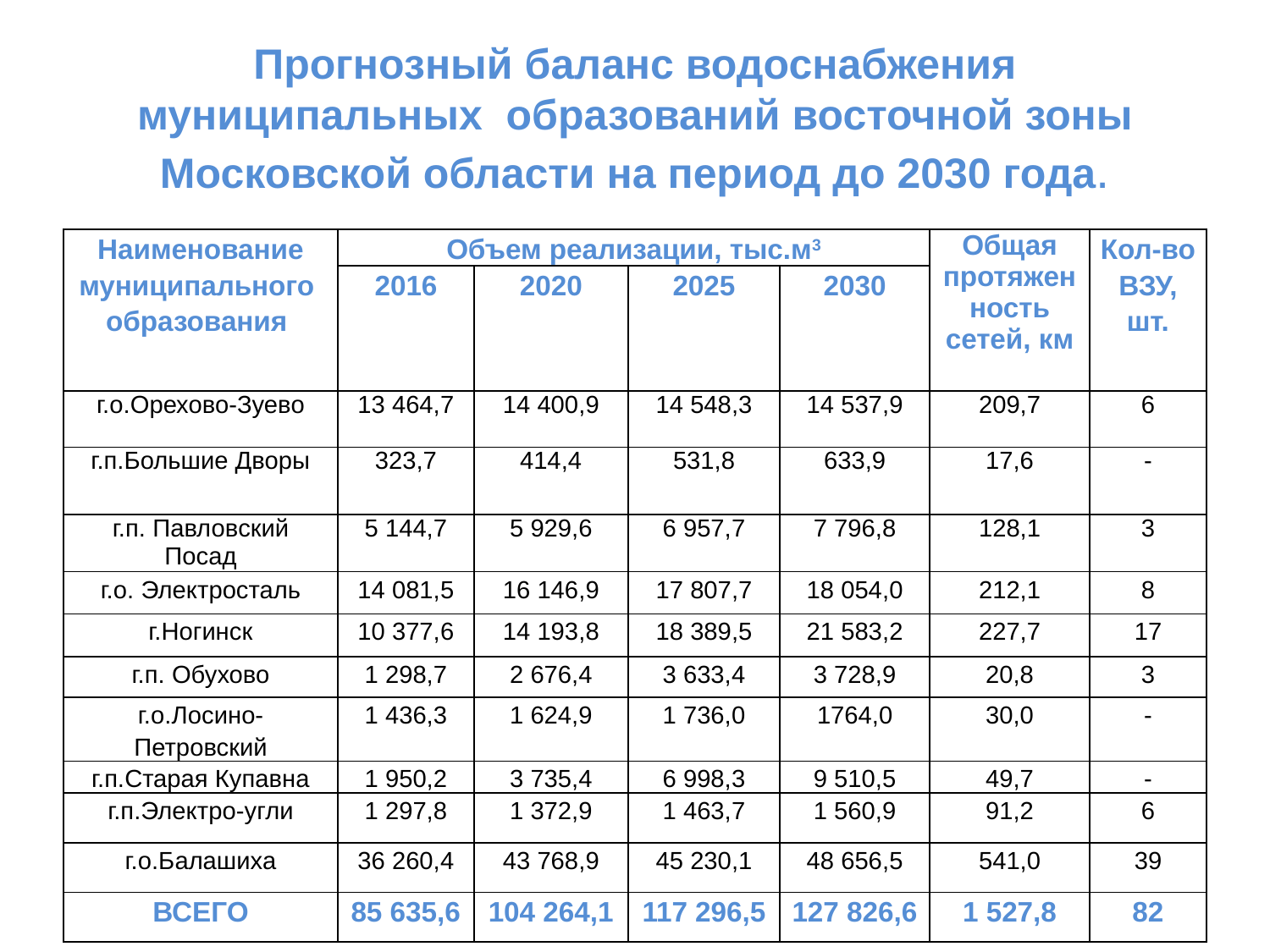

# Прогнозный баланс водоснабжения муниципальных  образований восточной зоны Московской области на период до 2030 года.
| Наименование муниципального образования | Объем реализации, тыс.м3 |  |  |  | Общая протяженность сетей, км | Кол-во ВЗУ, шт. |
| --- | --- | --- | --- | --- | --- | --- |
|  | 2016 | 2020 | 2025 | 2030 |  |  |
| г.о.Орехово-Зуево | 13 464,7 | 14 400,9 | 14 548,3 | 14 537,9 | 209,7 | 6 |
| г.п.Большие Дворы | 323,7 | 414,4 | 531,8 | 633,9 | 17,6 | - |
| г.п. Павловский Посад | 5 144,7 | 5 929,6 | 6 957,7 | 7 796,8 | 128,1 | 3 |
| г.о. Электросталь | 14 081,5 | 16 146,9 | 17 807,7 | 18 054,0 | 212,1 | 8 |
| г.Ногинск | 10 377,6 | 14 193,8 | 18 389,5 | 21 583,2 | 227,7 | 17 |
| г.п. Обухово | 1 298,7 | 2 676,4 | 3 633,4 | 3 728,9 | 20,8 | 3 |
| г.о.Лосино-Петровский | 1 436,3 | 1 624,9 | 1 736,0 | 1764,0 | 30,0 | - |
| г.п.Старая Купавна | 1 950,2 | 3 735,4 | 6 998,3 | 9 510,5 | 49,7 | - |
| г.п.Электро-угли | 1 297,8 | 1 372,9 | 1 463,7 | 1 560,9 | 91,2 | 6 |
| г.о.Балашиха | 36 260,4 | 43 768,9 | 45 230,1 | 48 656,5 | 541,0 | 39 |
| ВСЕГО | 85 635,6 | 104 264,1 | 117 296,5 | 127 826,6 | 1 527,8 | 82 |